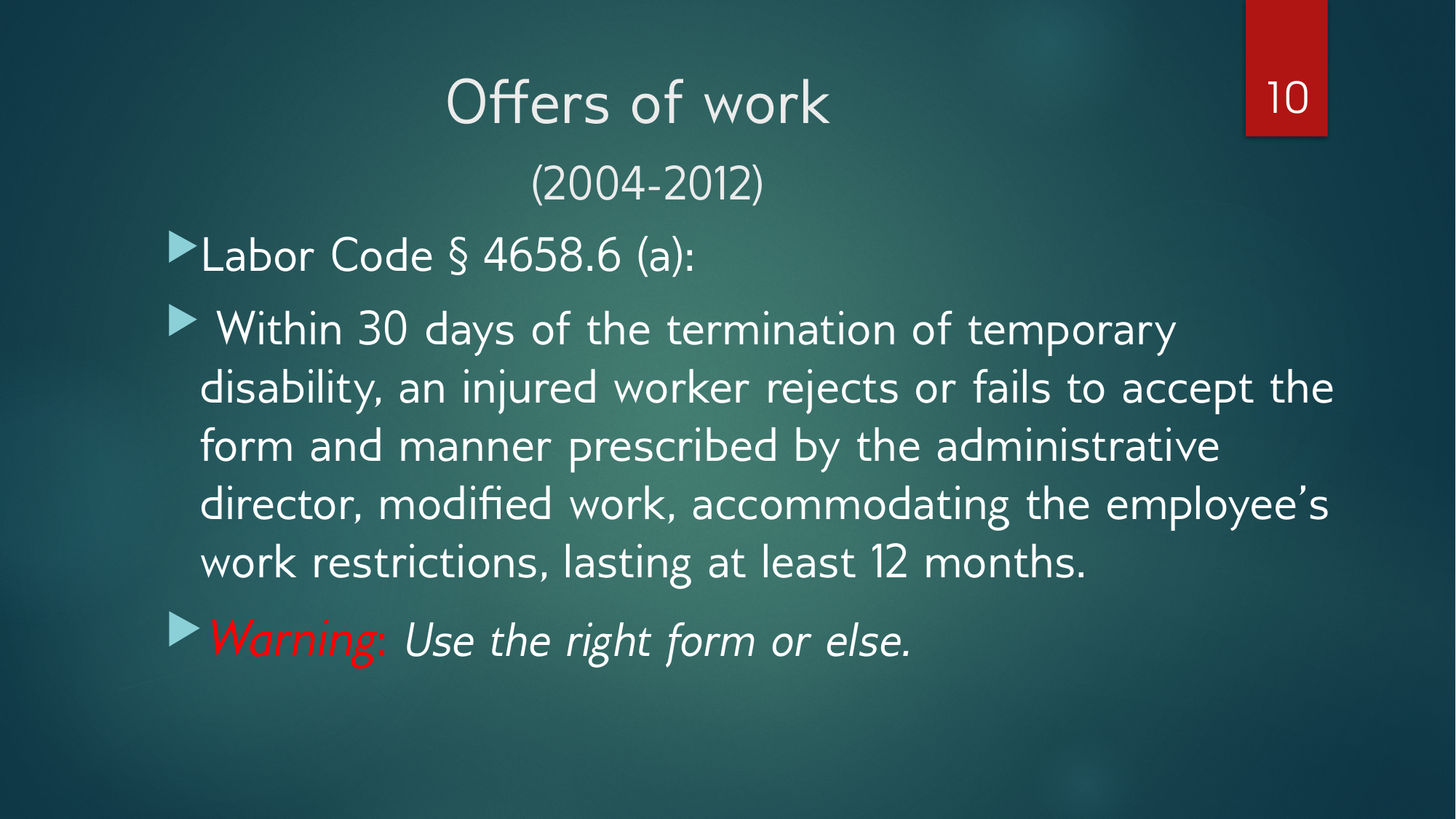

10
# Offers of work (2004-2012)
Labor Code § 4658.6 (a):
 Within 30 days of the termination of temporary disability, an injured worker rejects or fails to accept the form and manner prescribed by the administrative director, modified work, accommodating the employee’s work restrictions, lasting at least 12 months.
Warning: Use the right form or else.